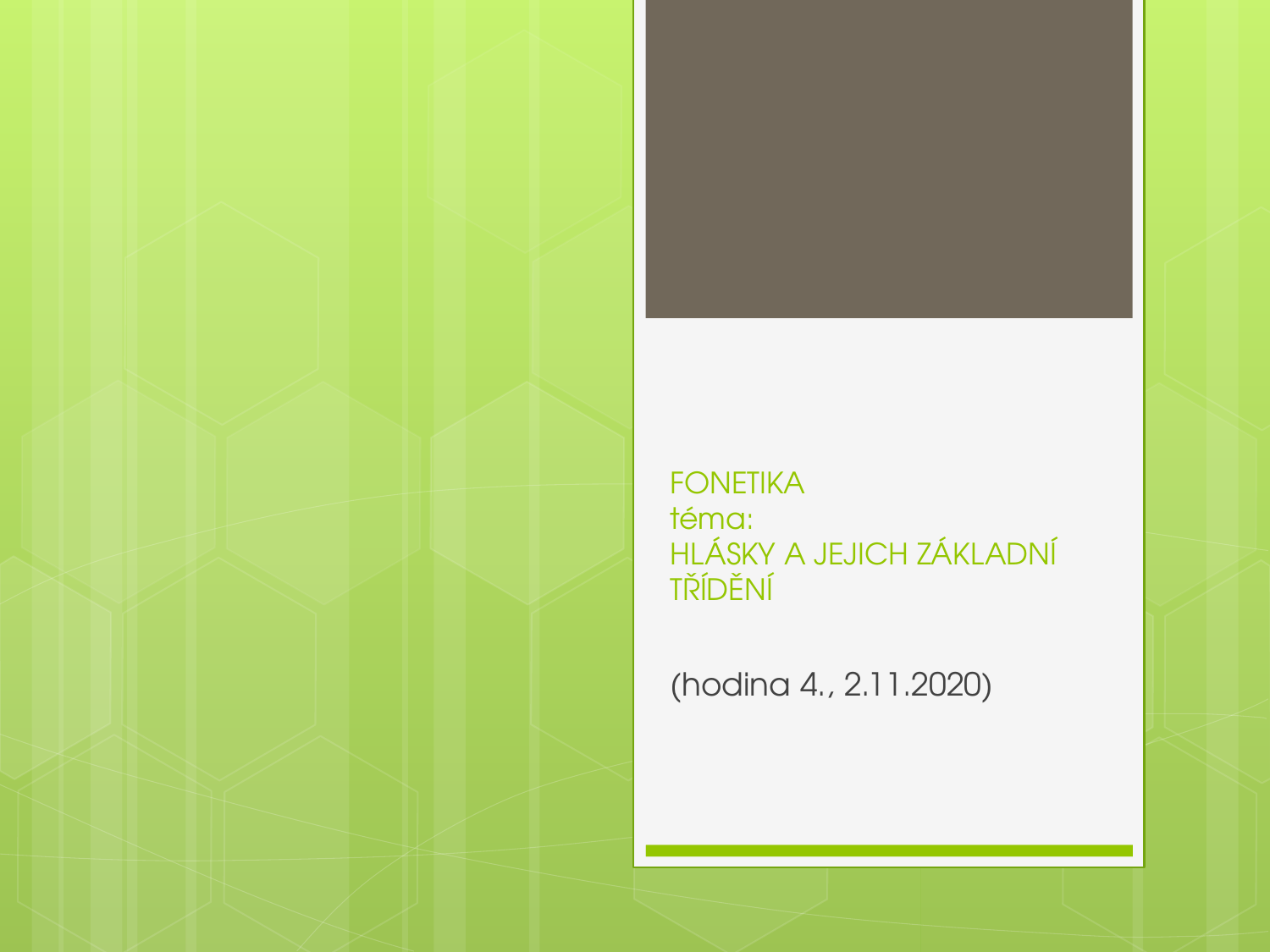

# FONETIKA téma: HLÁSKY A JEJICH ZÁKLADNÍ TŘÍDĚNÍ

(hodina 4., 2.11.2020)